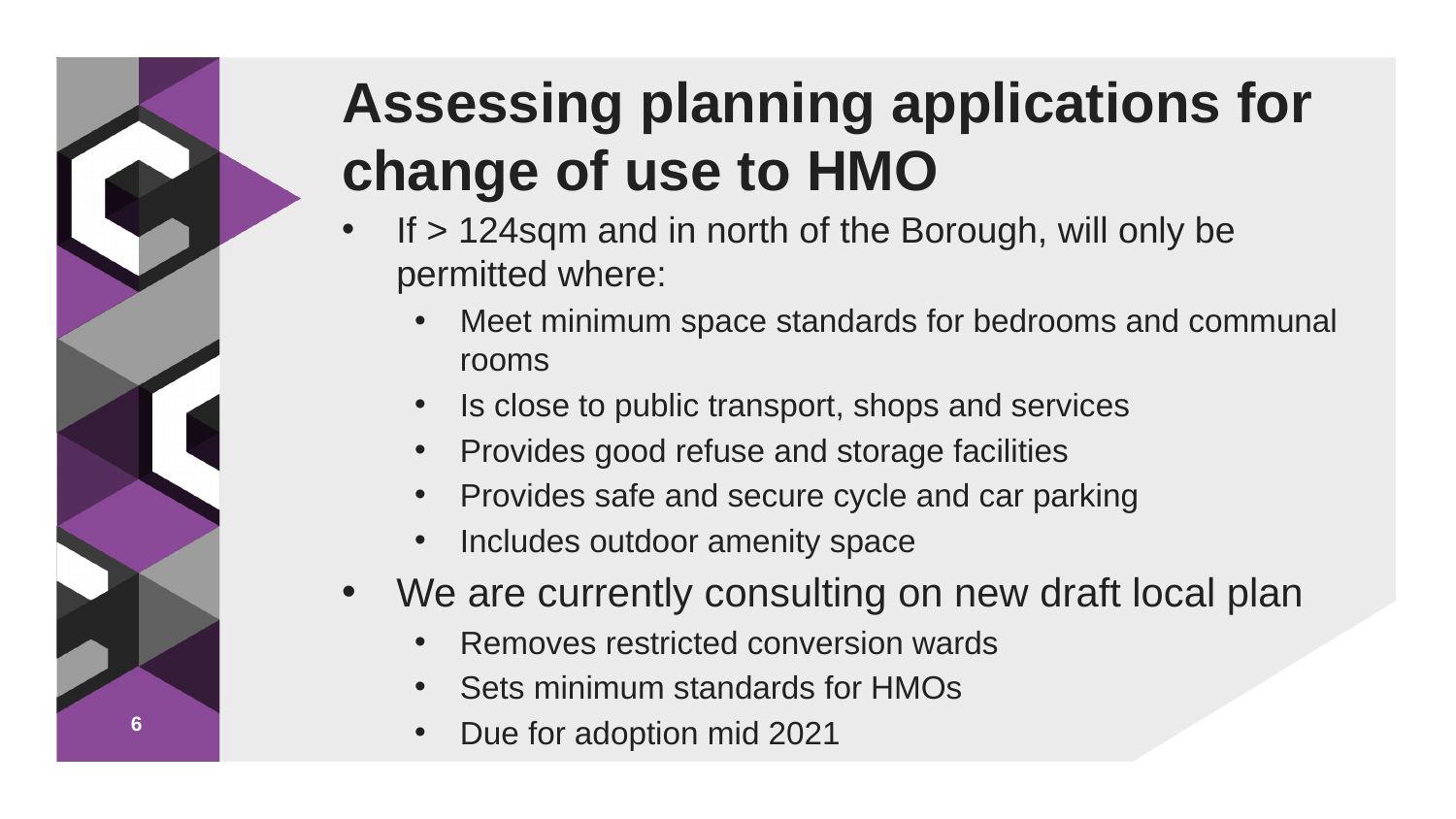

Assessing planning applications for change of use to HMO
If > 124sqm and in north of the Borough, will only be permitted where:
Meet minimum space standards for bedrooms and communal rooms
Is close to public transport, shops and services
Provides good refuse and storage facilities
Provides safe and secure cycle and car parking
Includes outdoor amenity space
We are currently consulting on new draft local plan
Removes restricted conversion wards
Sets minimum standards for HMOs
Due for adoption mid 2021

6